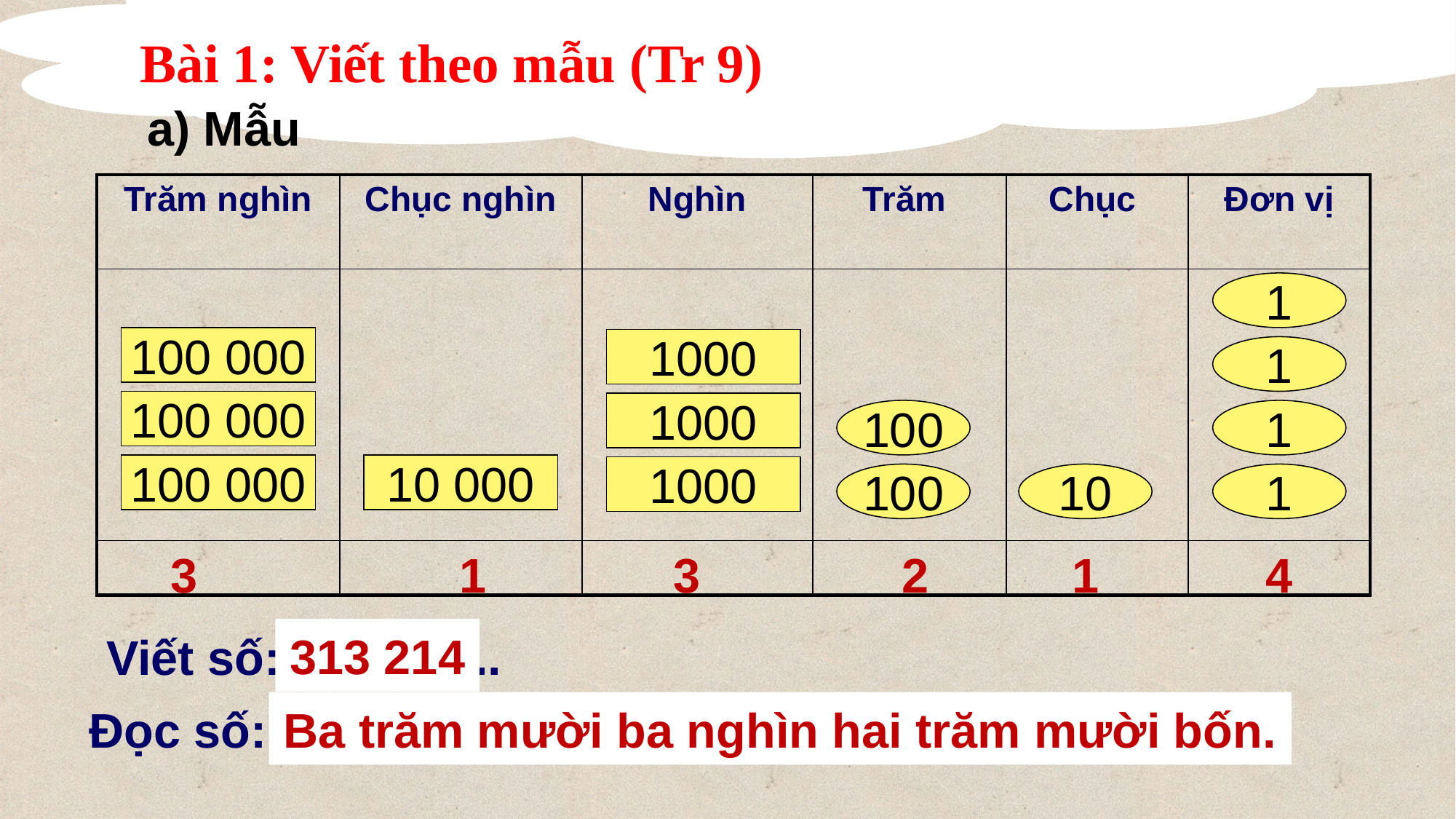

Bài 1: Viết theo mẫu (Tr 9)
a) Mẫu
| Trăm nghìn | Chục nghìn | Nghìn | Trăm | Chục | Đơn vị |
| --- | --- | --- | --- | --- | --- |
|  |  |  |  |  |  |
|  |  |  |  |  |  |
1
100 000
1000
1
100 000
1000
100
1
100 000
10 000
1000
100
10
1
3
1
3
2
1
4
313 214
Viết số:…………..
Đọc số:…………..
Ba trăm mười ba nghìn hai trăm mười bốn.